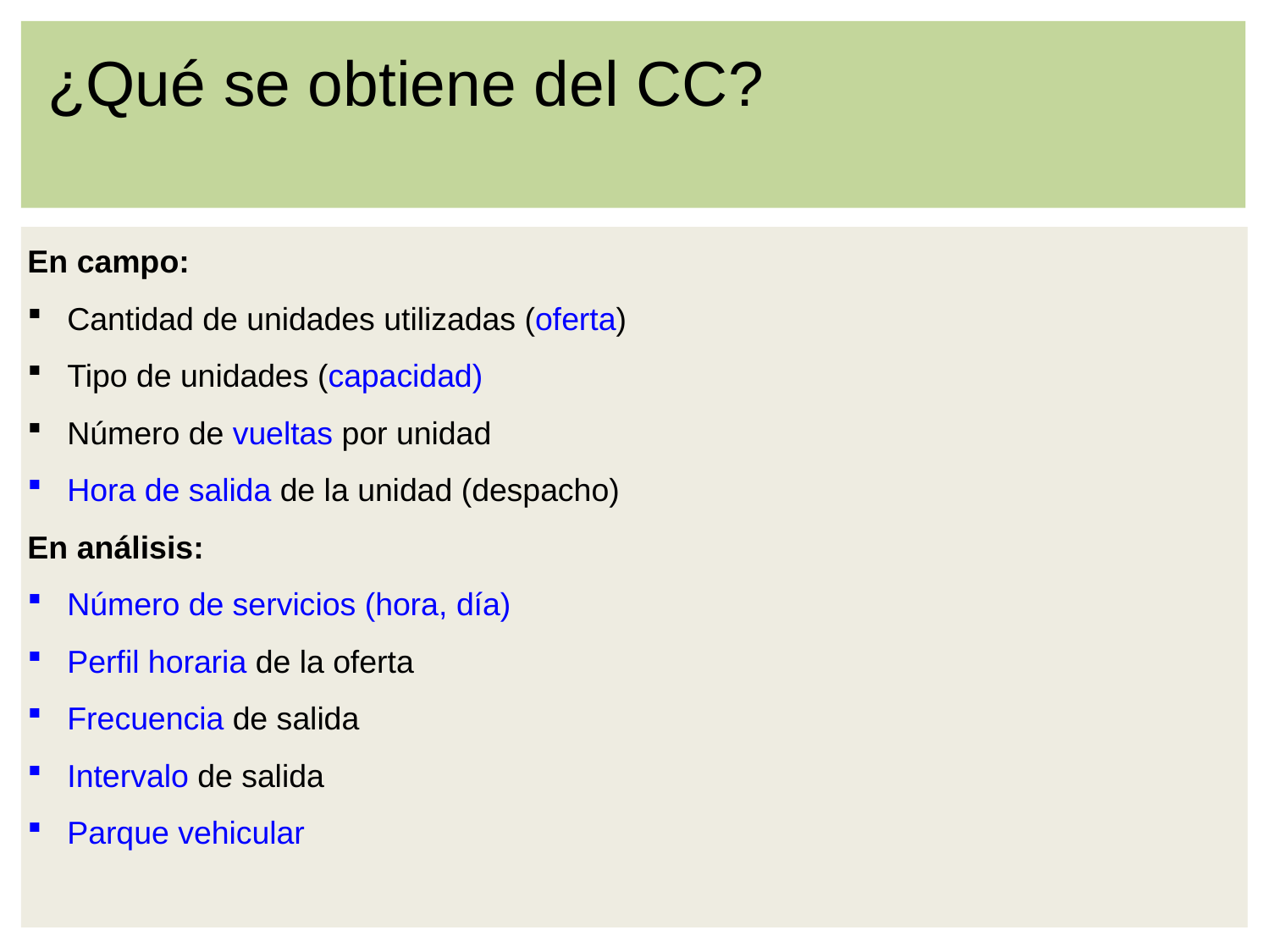

¿Qué se obtiene del CC?
En campo:
Cantidad de unidades utilizadas (oferta)
Tipo de unidades (capacidad)
Número de vueltas por unidad
Hora de salida de la unidad (despacho)
En análisis:
Número de servicios (hora, día)
Perfil horaria de la oferta
Frecuencia de salida
Intervalo de salida
Parque vehicular